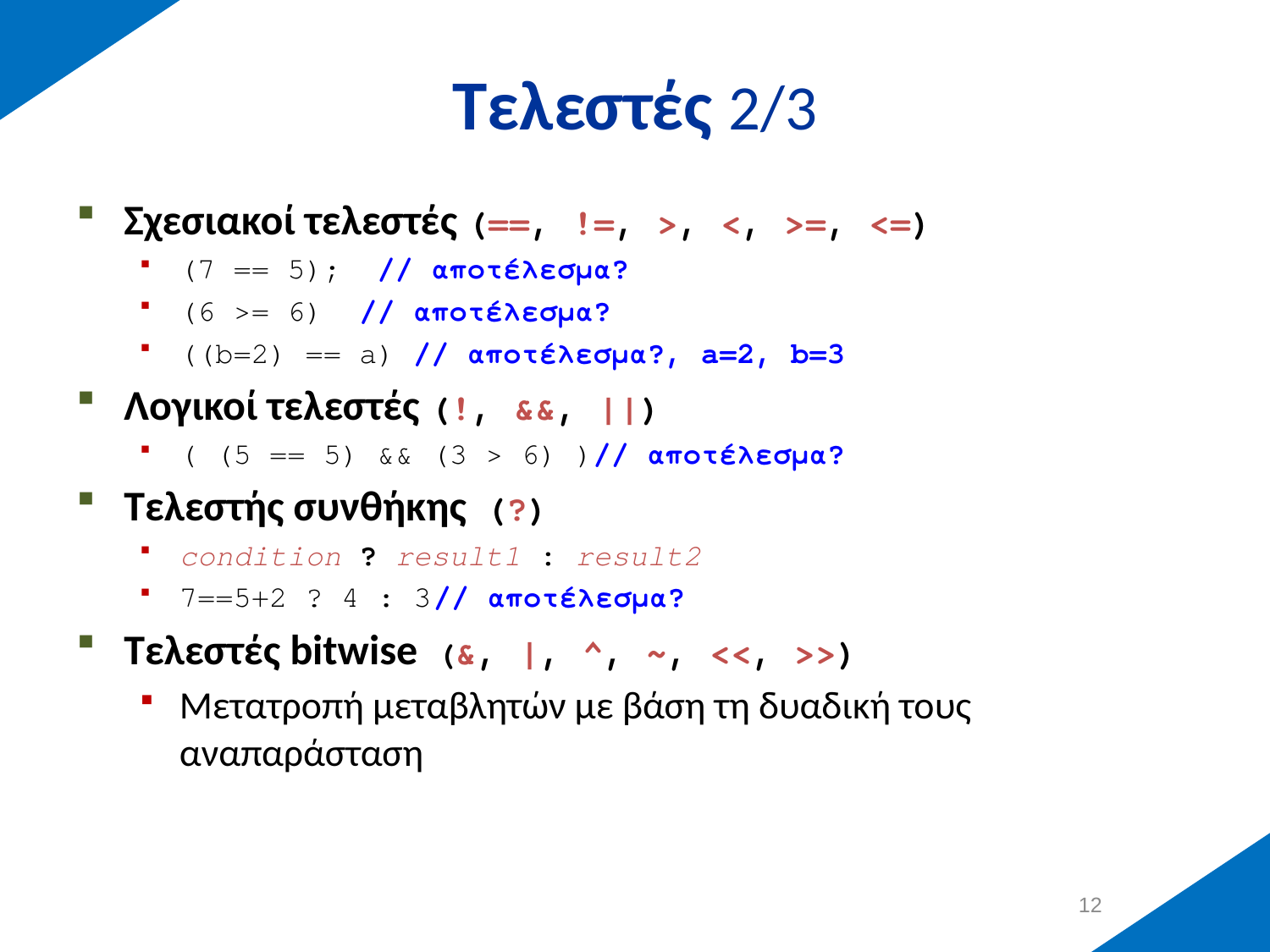

# Τελεστές 2/3
Σχεσιακοί τελεστές (==, !=, >, <, >=, <=)
(7 == 5);  // αποτέλεσμα?
(6 >= 6)  // αποτέλεσμα?
((b=2) == a) // αποτέλεσμα?, a=2, b=3
Λογικοί τελεστές (!, &&, ||)
( (5 == 5) && (3 > 6) )// αποτέλεσμα?
Τελεστής συνθήκης  (?)
condition ? result1 : result2
7==5+2 ? 4 : 3	// αποτέλεσμα?
Τελεστές bitwise (&, |, ^, ~, <<, >>)
Μετατροπή μεταβλητών με βάση τη δυαδική τους αναπαράσταση

12